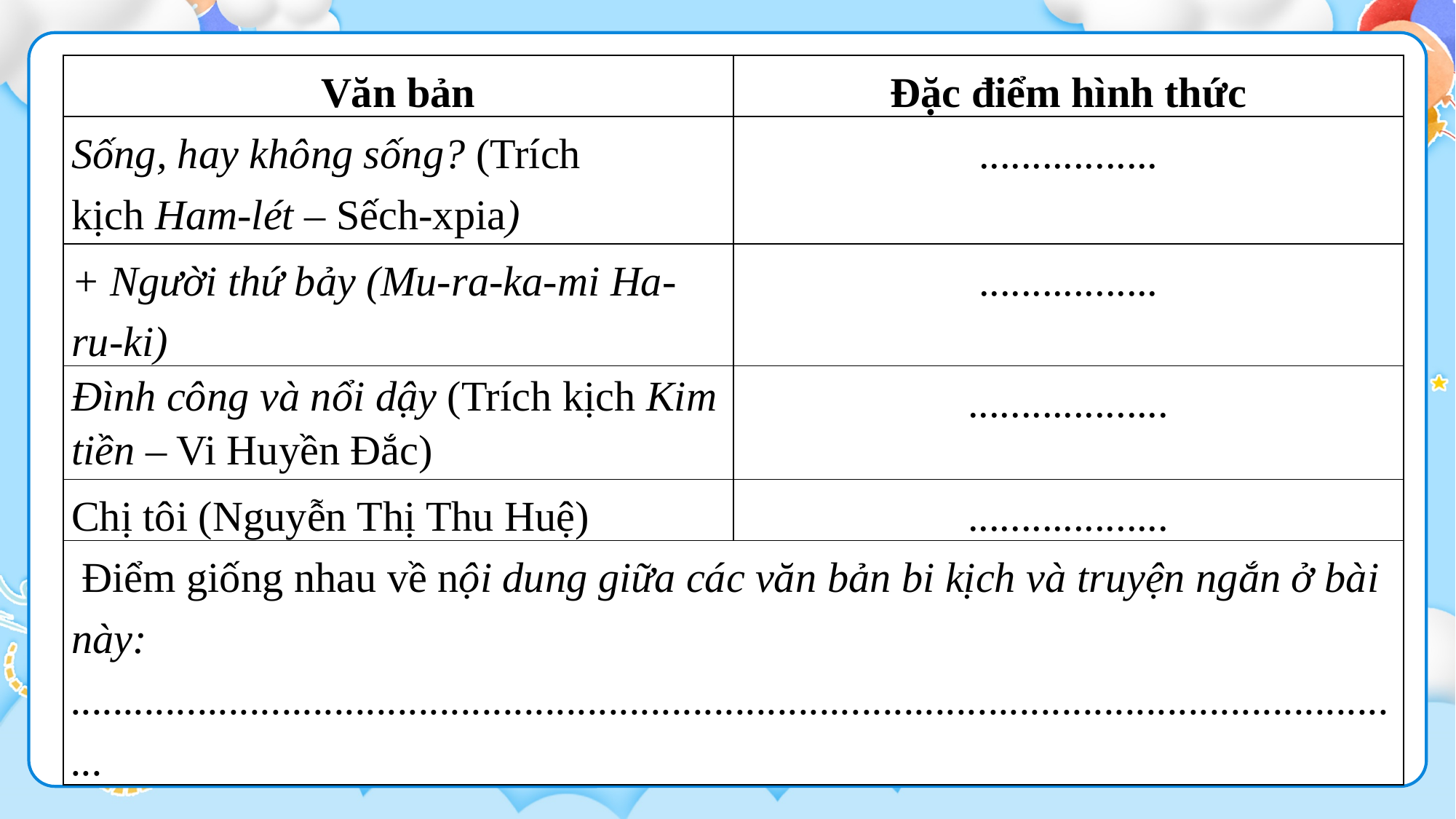

| Văn bản | Đặc điểm hình thức |
| --- | --- |
| Sống, hay không sống? (Trích kịch Ham-lét – Sếch-xpia) | ................. |
| + Người thứ bảy (Mu-ra-ka-mi Ha-ru-ki) | ................. |
| Đình công và nổi dậy (Trích kịch Kim tiền – Vi Huyền Đắc) | ................... |
| Chị tôi (Nguyễn Thị Thu Huệ) | ................... |
| Điểm giống nhau về nội dung giữa các văn bản bi kịch và truyện ngắn ở bài này: ................................................................................................................................ |  |